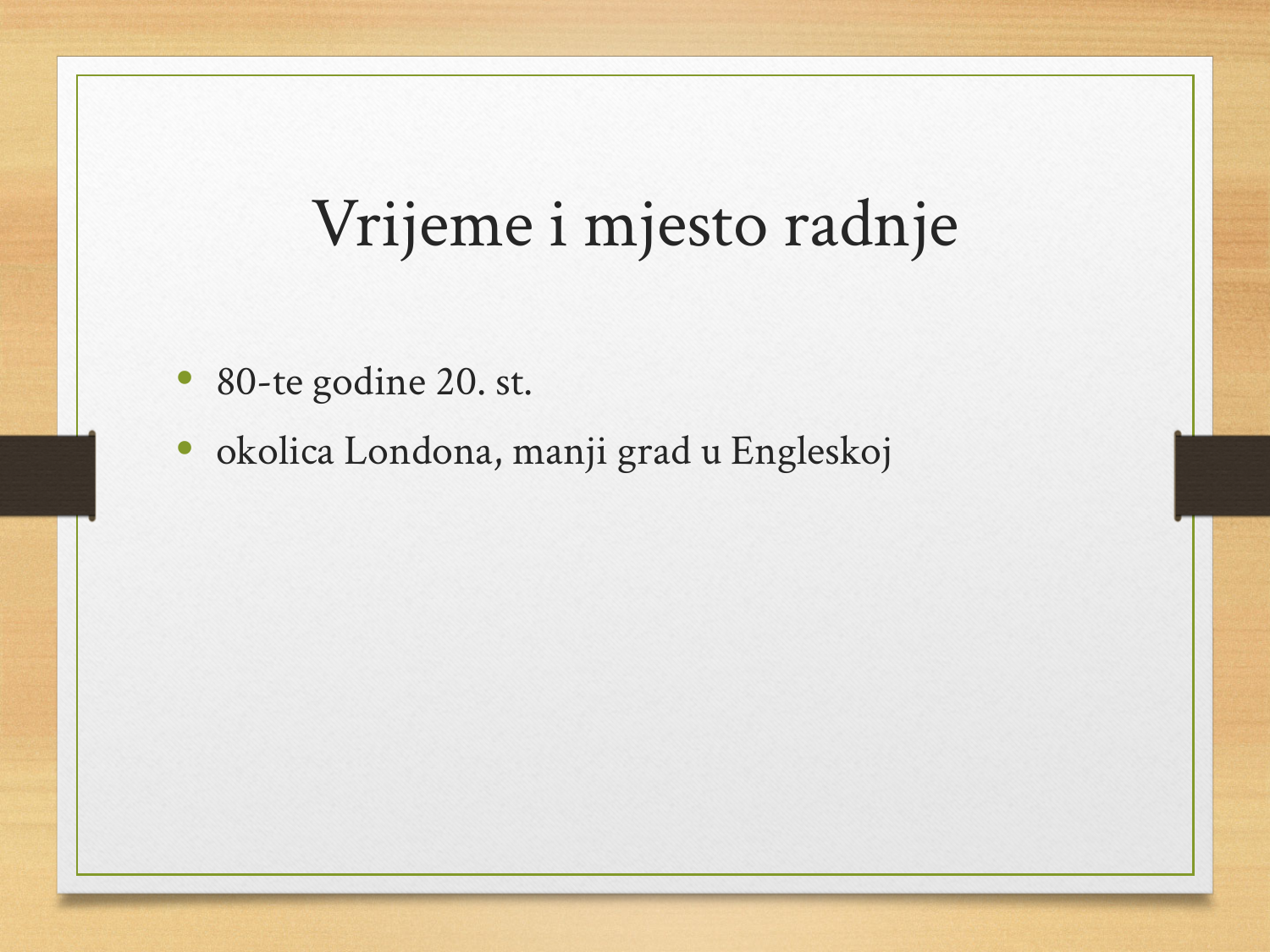

# Vrijeme i mjesto radnje
80-te godine 20. st.
okolica Londona, manji grad u Engleskoj